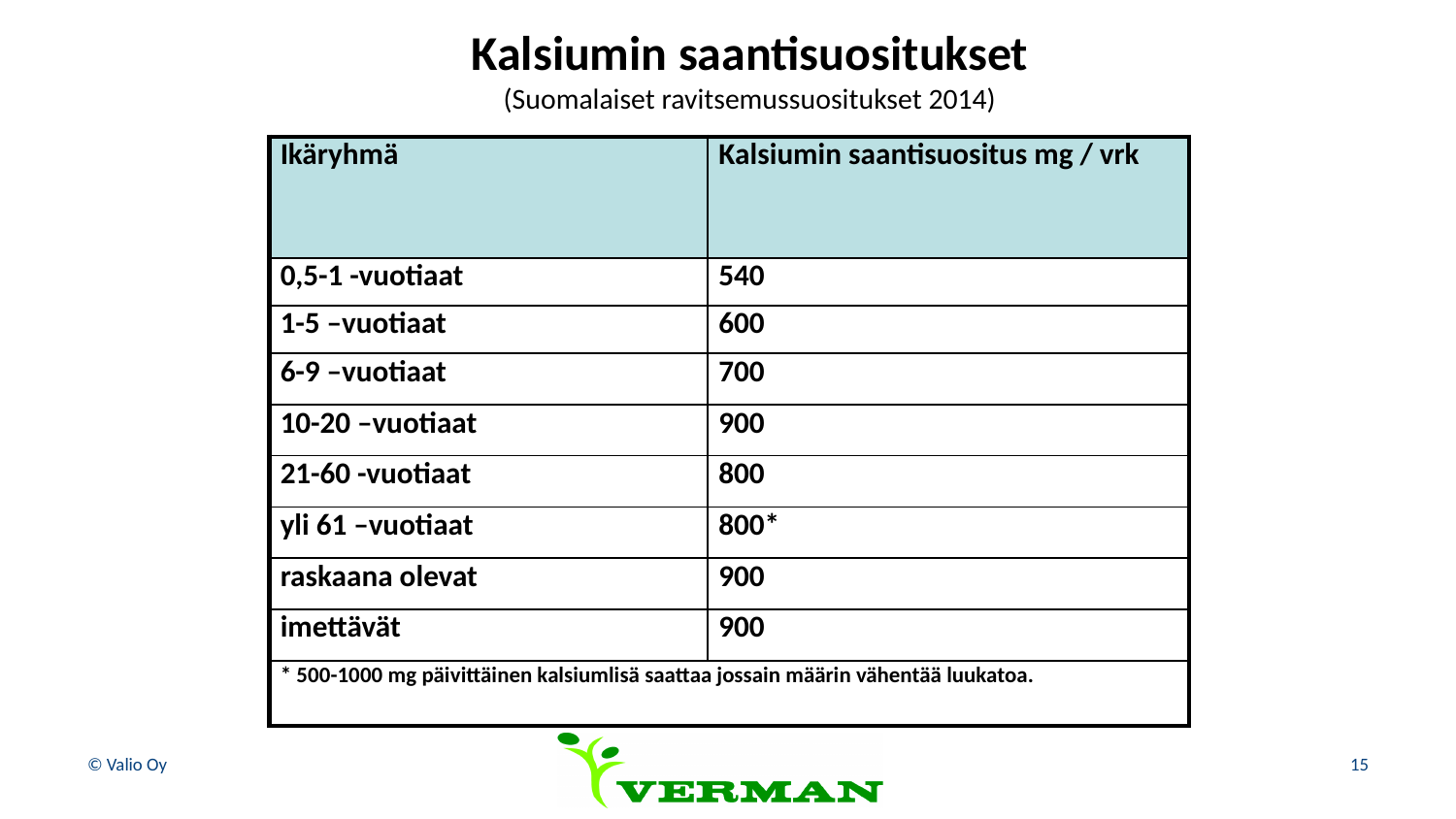

# Kalsiumin saantisuositukset (Suomalaiset ravitsemussuositukset 2014)
| Ikäryhmä | Kalsiumin saantisuositus mg / vrk |
| --- | --- |
| 0,5-1 -vuotiaat | 540 |
| 1-5 –vuotiaat | 600 |
| 6-9 –vuotiaat | 700 |
| 10-20 –vuotiaat | 900 |
| 21-60 -vuotiaat | 800 |
| yli 61 –vuotiaat | 800\* |
| raskaana olevat | 900 |
| imettävät | 900 |
| \* 500-1000 mg päivittäinen kalsiumlisä saattaa jossain määrin vähentää luukatoa. |  |
© Valio Oy
15